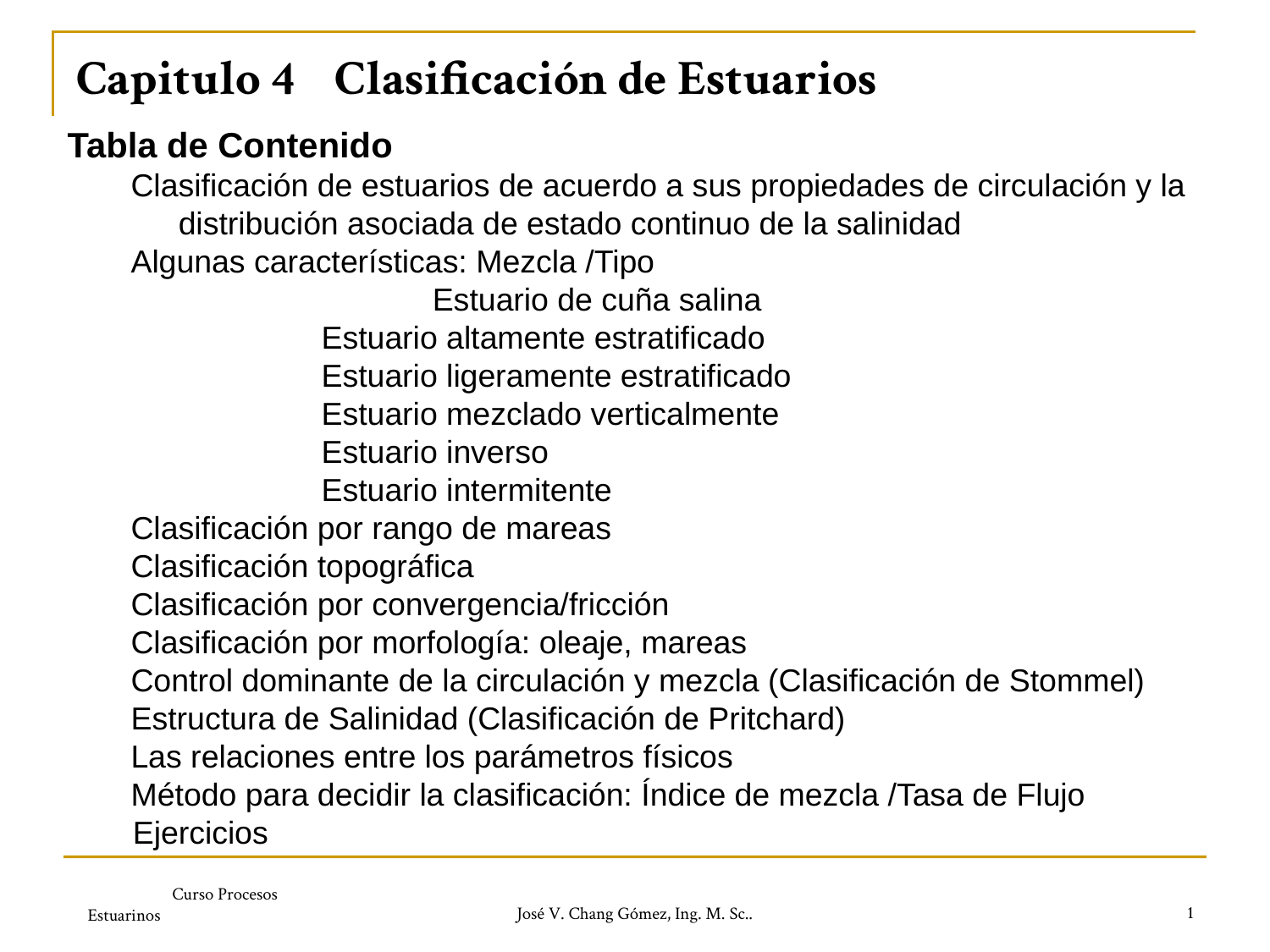

# Capitulo 4    Clasificación de Estuarios
Tabla de Contenido
Clasificación de estuarios de acuerdo a sus propiedades de circulación y la distribución asociada de estado continuo de la salinidad
Algunas características: Mezcla /Tipo
		Estuario de cuña salina
Estuario altamente estratificado
Estuario ligeramente estratificado
Estuario mezclado verticalmente
Estuario inverso
Estuario intermitente
Clasificación por rango de mareas
Clasificación topográfica
Clasificación por convergencia/fricción
Clasificación por morfología: oleaje, mareas
Control dominante de la circulación y mezcla (Clasificación de Stommel)
Estructura de Salinidad (Clasificación de Pritchard)
Las relaciones entre los parámetros físicos
Método para decidir la clasificación: Índice de mezcla /Tasa de Flujo
	  Ejercicios

1
José V. Chang Gómez, Ing. M. Sc..

                                                                                      Curso Procesos Estuarinos